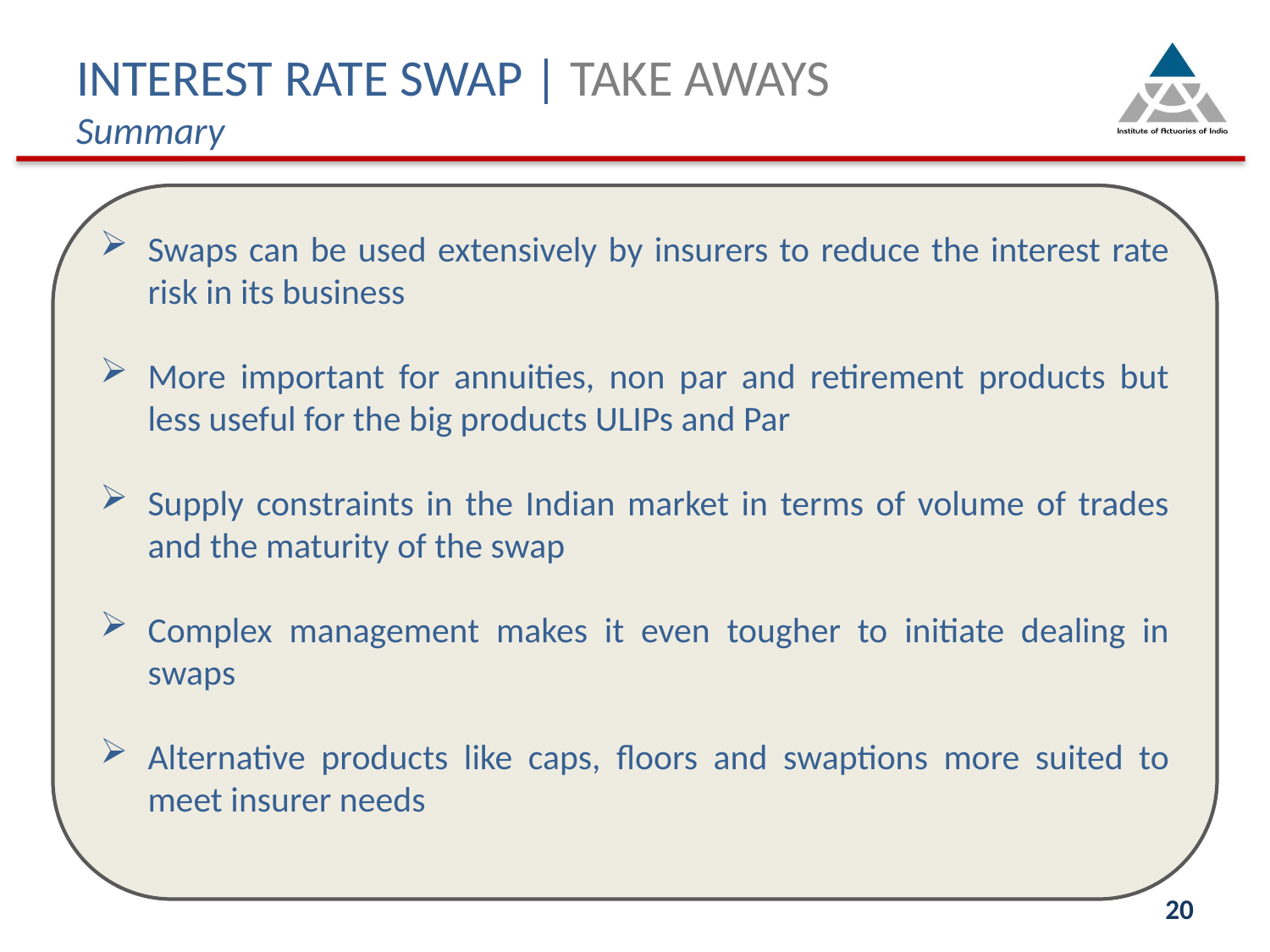

# INTEREST RATE SWAP | TAKE AWAYS Summary
Swaps can be used extensively by insurers to reduce the interest rate risk in its business

More important for annuities, non par and retirement products but less useful for the big products ULIPs and Par

Supply constraints in the Indian market in terms of volume of trades and the maturity of the swap

Complex management makes it even tougher to initiate dealing in swaps

Alternative products like caps, floors and swaptions more suited to meet insurer needs
20